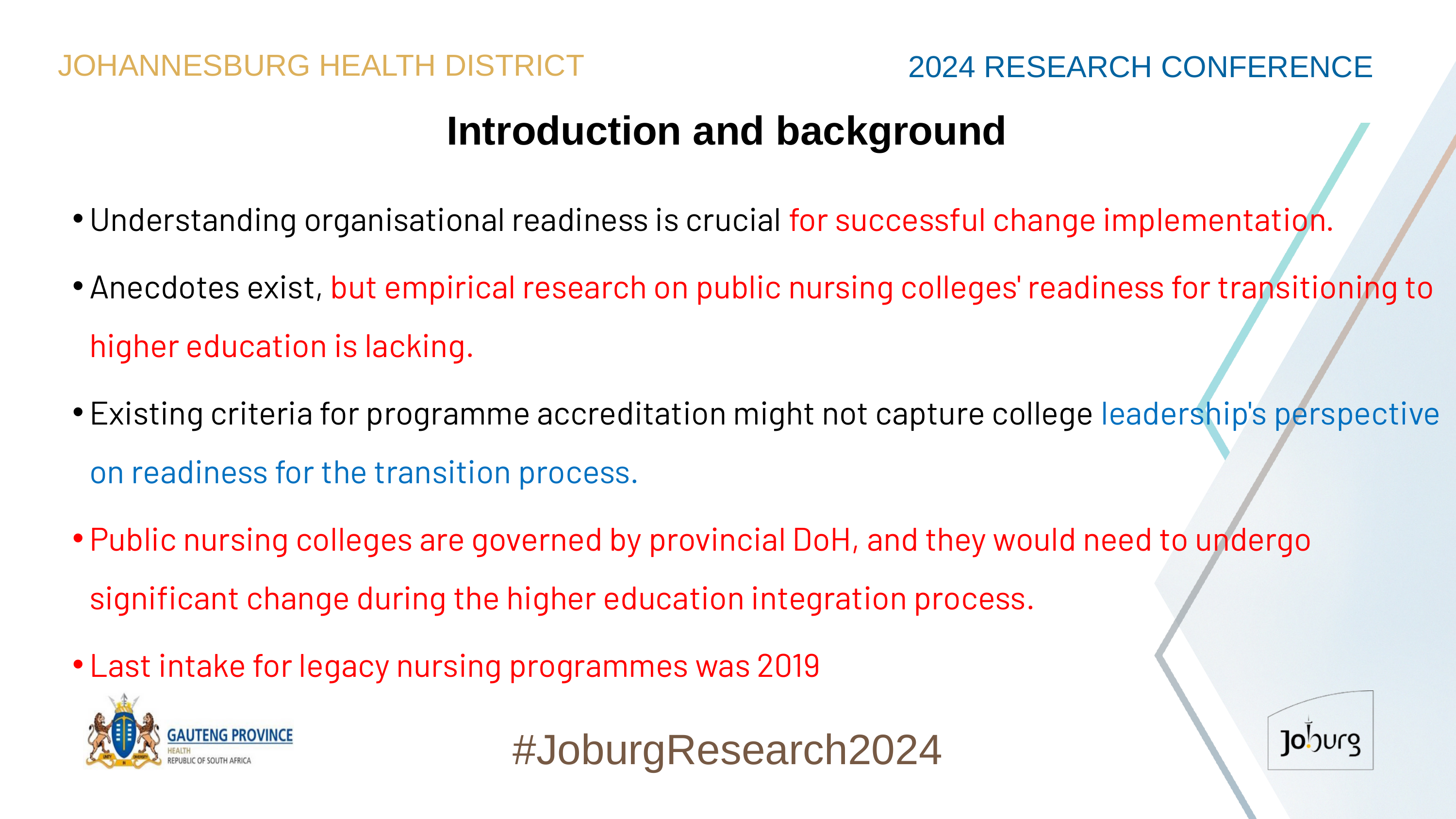

JOHANNESBURG HEALTH DISTRICT
2024 RESEARCH CONFERENCE
# Introduction and background

Understanding organisational readiness is crucial for successful change implementation.
Anecdotes exist, but empirical research on public nursing colleges' readiness for transitioning to higher education is lacking.
Existing criteria for programme accreditation might not capture college leadership's perspective on readiness for the transition process.
Public nursing colleges are governed by provincial DoH, and they would need to undergo significant change during the higher education integration process.
Last intake for legacy nursing programmes was 2019

#JoburgResearch2024